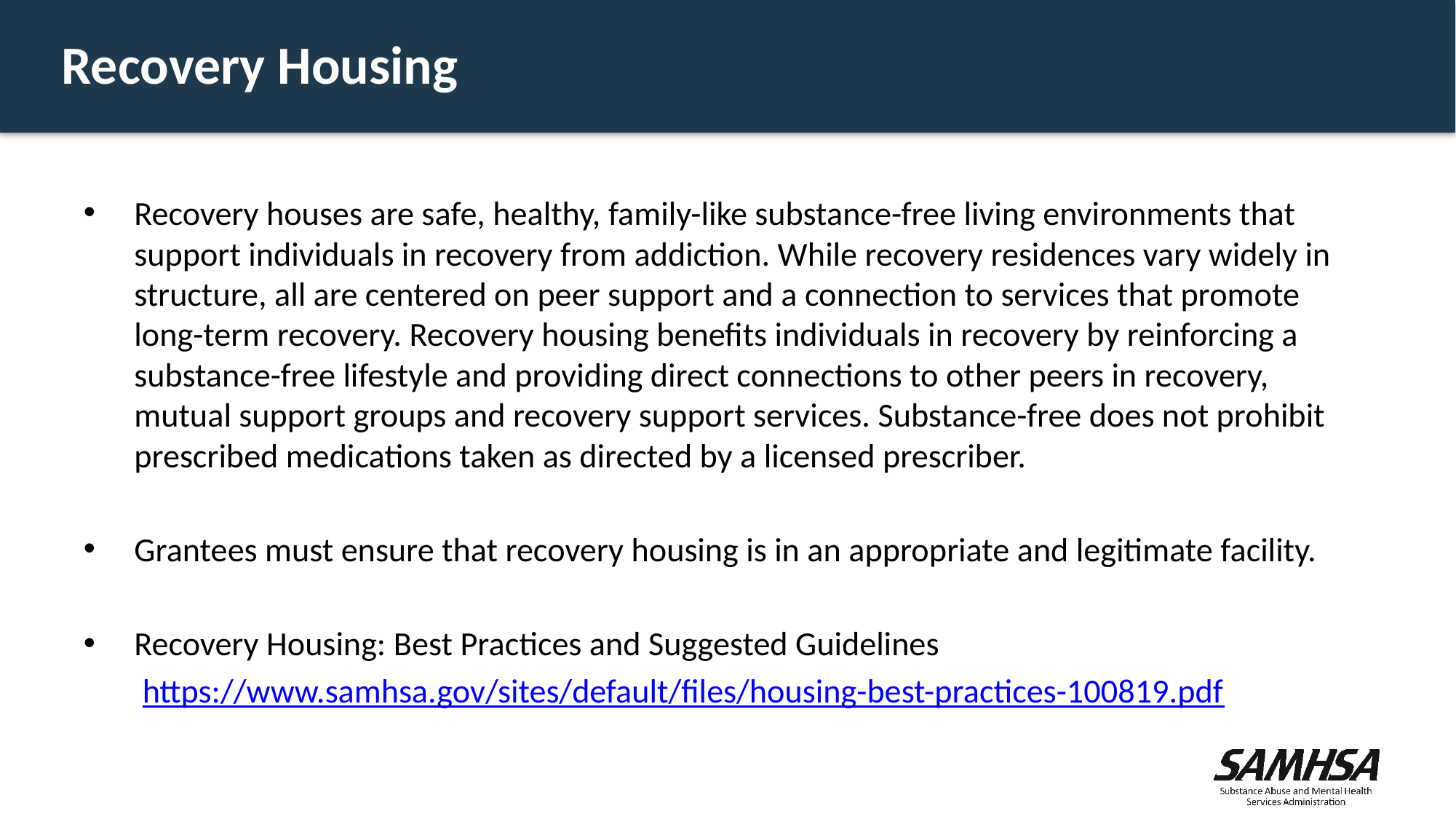

# Recovery Housing

Recovery houses are safe, healthy, family-like substance-free living environments that support individuals in recovery from addiction. While recovery residences vary widely in structure, all are centered on peer support and a connection to services that promote long-term recovery. Recovery housing benefits individuals in recovery by reinforcing a substance-free lifestyle and providing direct connections to other peers in recovery, mutual support groups and recovery support services. Substance-free does not prohibit prescribed medications taken as directed by a licensed prescriber.

Grantees must ensure that recovery housing is in an appropriate and legitimate facility.

Recovery Housing: Best Practices and Suggested Guidelines
https://www.samhsa.gov/sites/default/files/housing-best-practices-100819.pdf